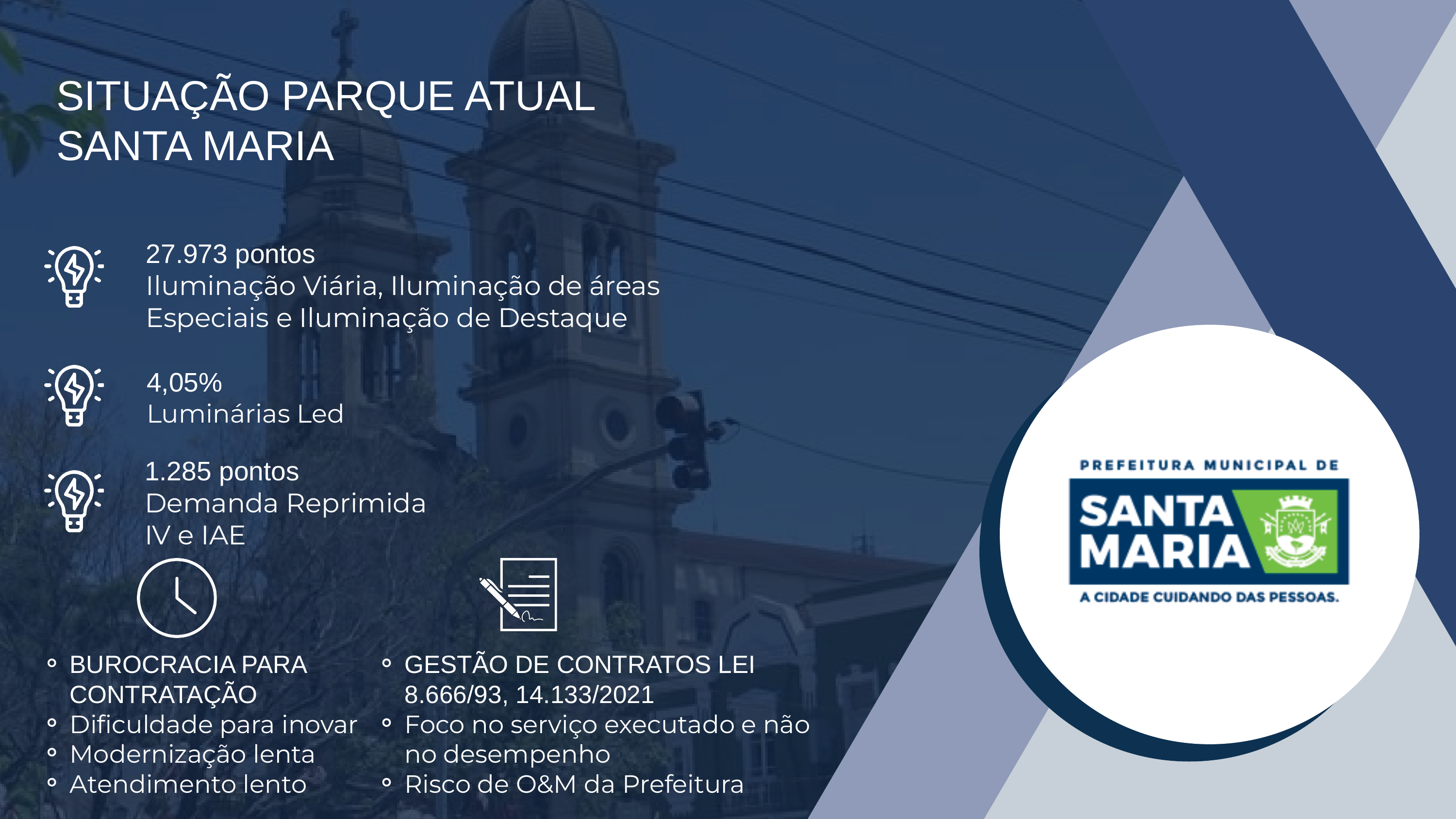

SITUAÇÃO PARQUE ATUAL
SANTA MARIA
27.973 pontos
Iluminação Viária, Iluminação de áreas  Especiais e Iluminação de Destaque

4,05%
Luminárias Led

1.285 pontos
Demanda Reprimida
IV e IAE

BUROCRACIA PARA CONTRATAÇÃO
Dificuldade para inovar
Modernização lenta
Atendimento lento

GESTÃO DE CONTRATOS LEI 8.666/93, 14.133/2021
Foco no serviço executado e não no desempenho
Risco de O&M da Prefeitura